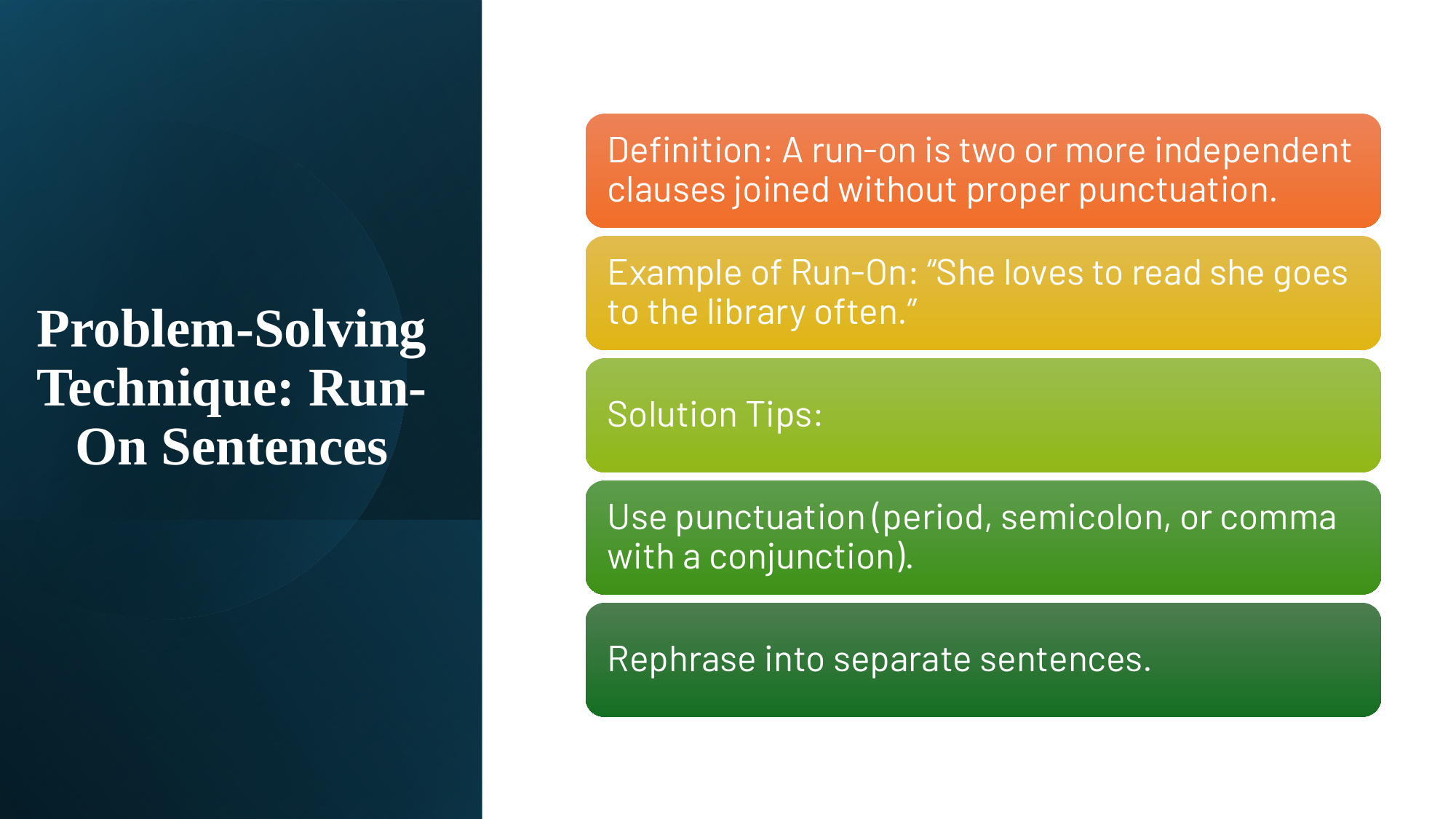

Definition: A run-on is two or more independent clauses joined without proper punctuation.
Example of Run-On: “She loves to read she goes to the library often.”
Solution Tips:
Use punctuation (period, semicolon, or comma with a conjunction).
Rephrase into separate sentences.

# Problem-Solving Technique: Run-On Sentences